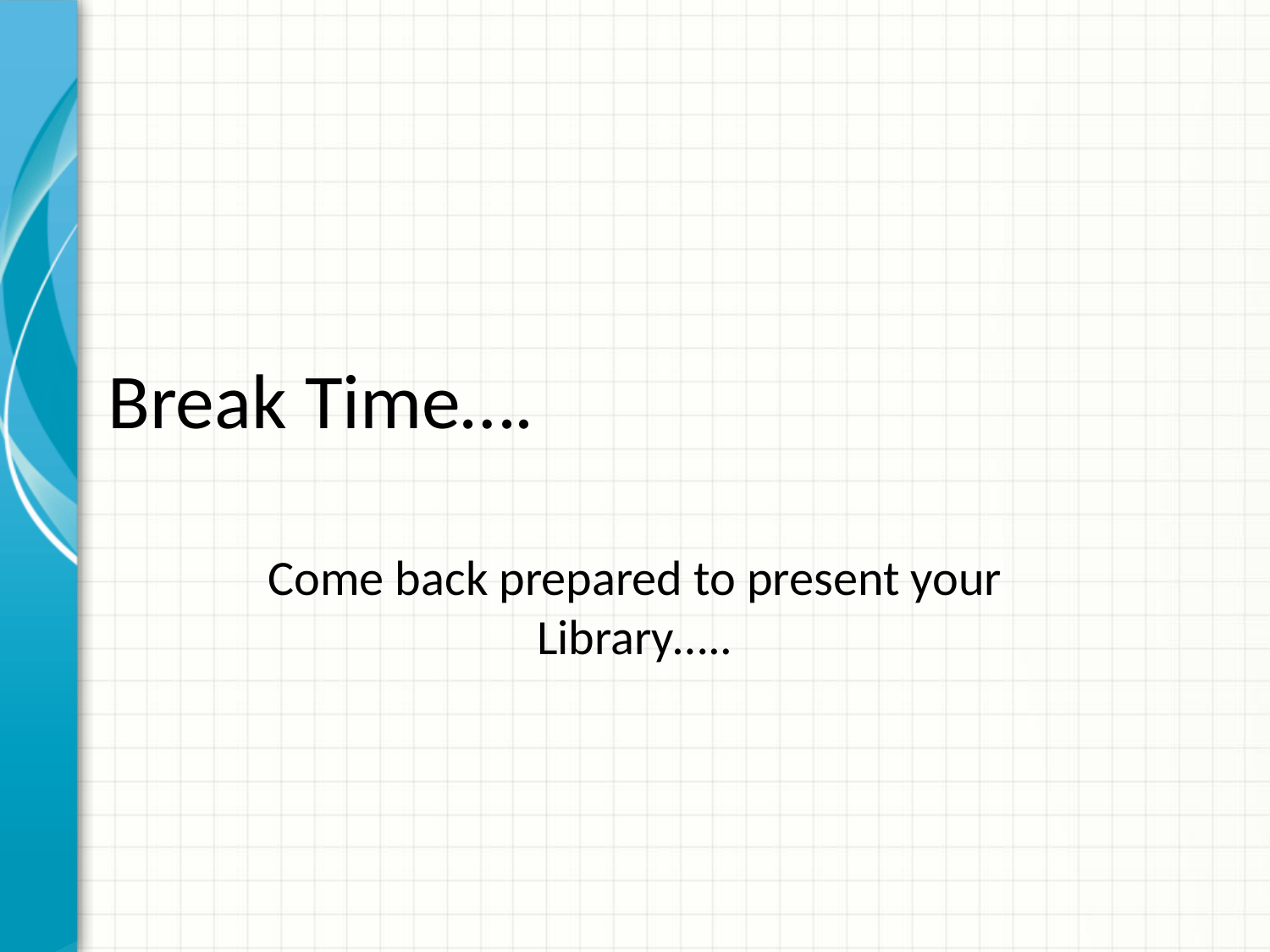

# Break Time….
Come back prepared to present your Library…..